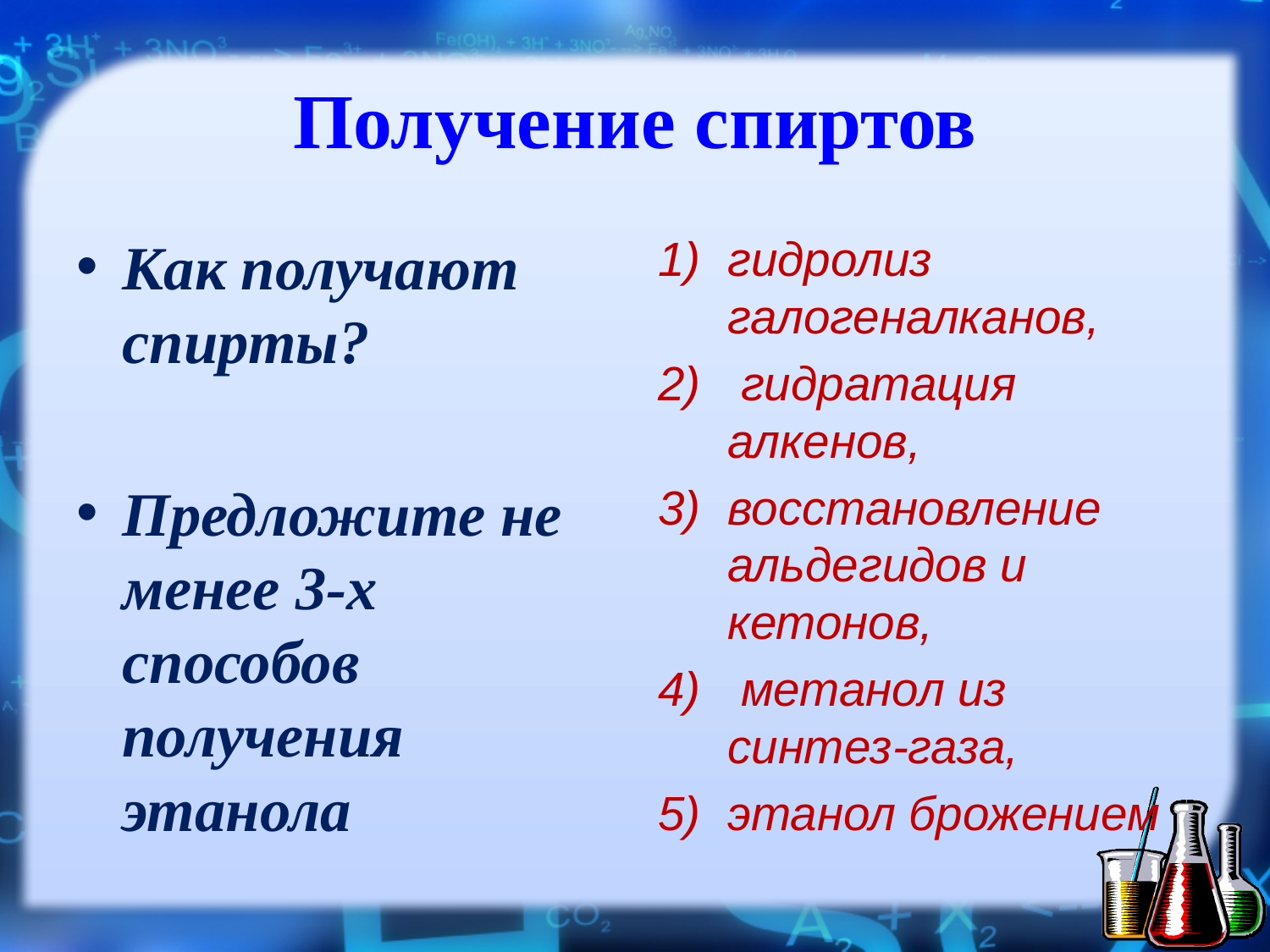

# Получение спиртов
Как получают спирты?

Предложите не менее 3-х способов получения этанола
гидролиз галогеналканов,
 гидратация алкенов,
восстановление альдегидов и кетонов,
 метанол из синтез-газа,
этанол брожением